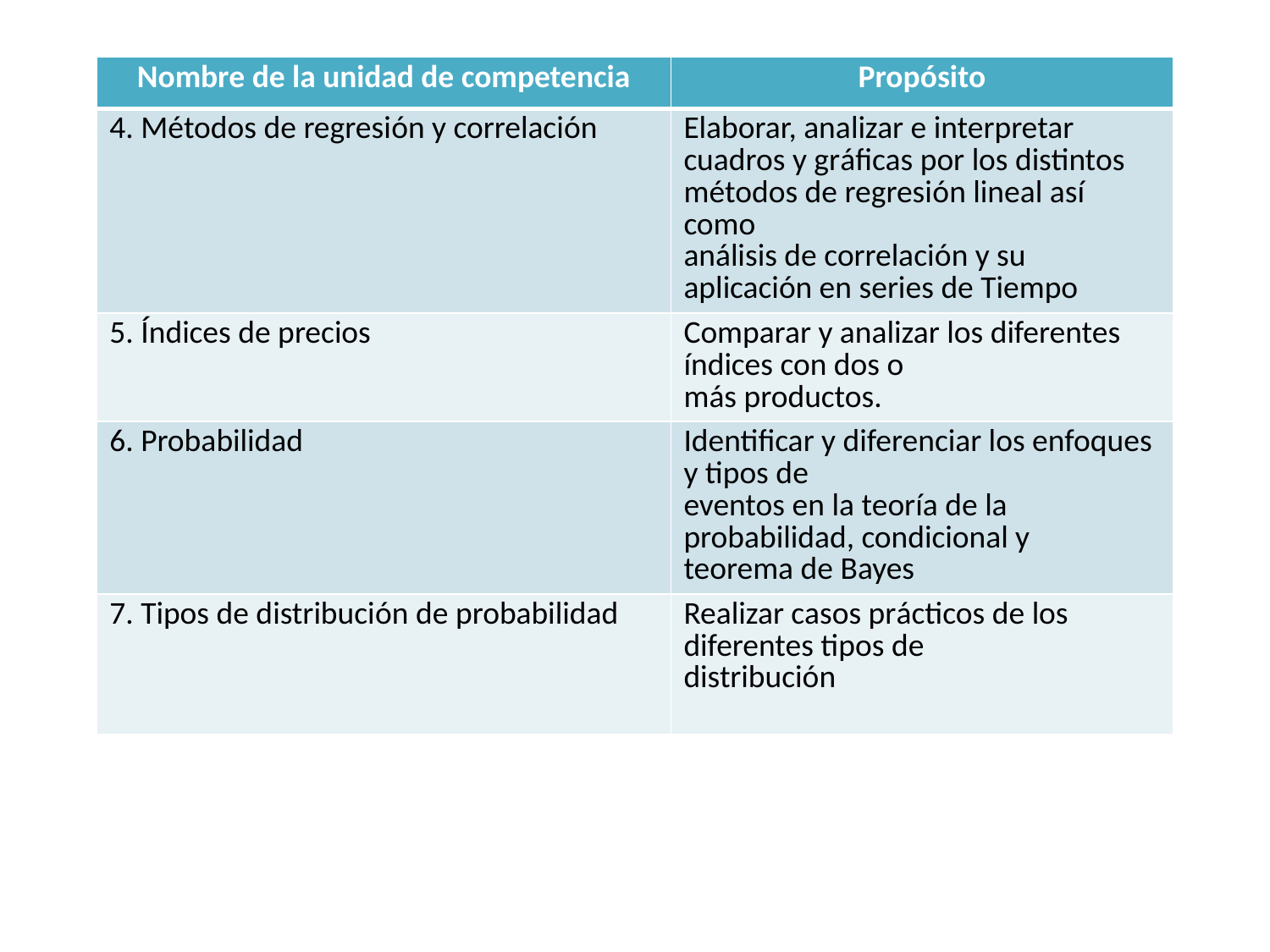

| Nombre de la unidad de competencia | Propósito |
| --- | --- |
| 4. Métodos de regresión y correlación | Elaborar, analizar e interpretar cuadros y gráficas por los distintos métodos de regresión lineal así como análisis de correlación y su aplicación en series de Tiempo |
| 5. Índices de precios | Comparar y analizar los diferentes índices con dos o más productos. |
| 6. Probabilidad | Identificar y diferenciar los enfoques y tipos de eventos en la teoría de la probabilidad, condicional y teorema de Bayes |
| 7. Tipos de distribución de probabilidad | Realizar casos prácticos de los diferentes tipos de distribución |